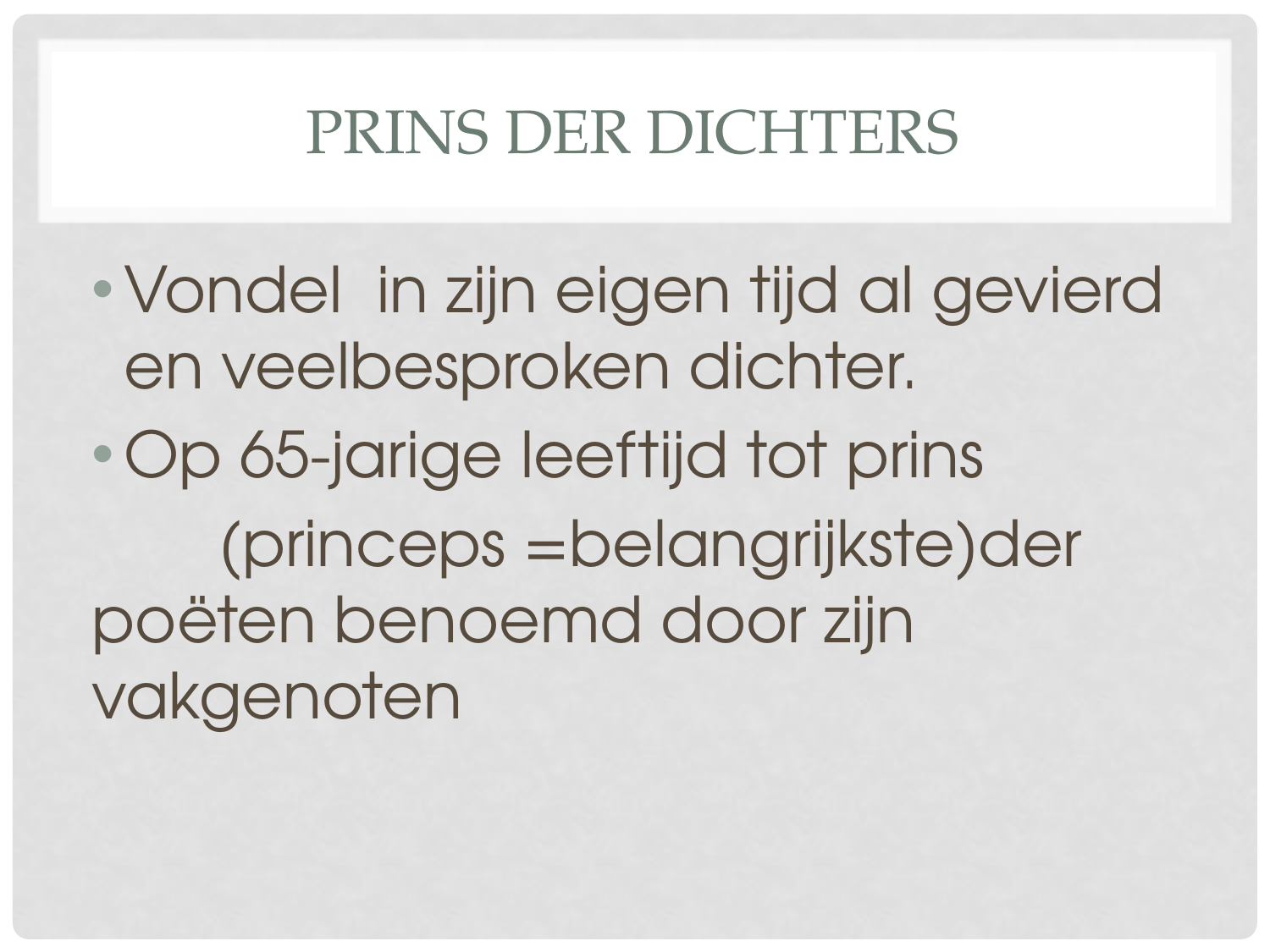

# Prins der dichters
Vondel  in zijn eigen tijd al gevierd en veelbesproken dichter.
Op 65-jarige leeftijd tot prins
  	(princeps =belangrijkste)der 	poëten benoemd door zijn 	vakgenoten